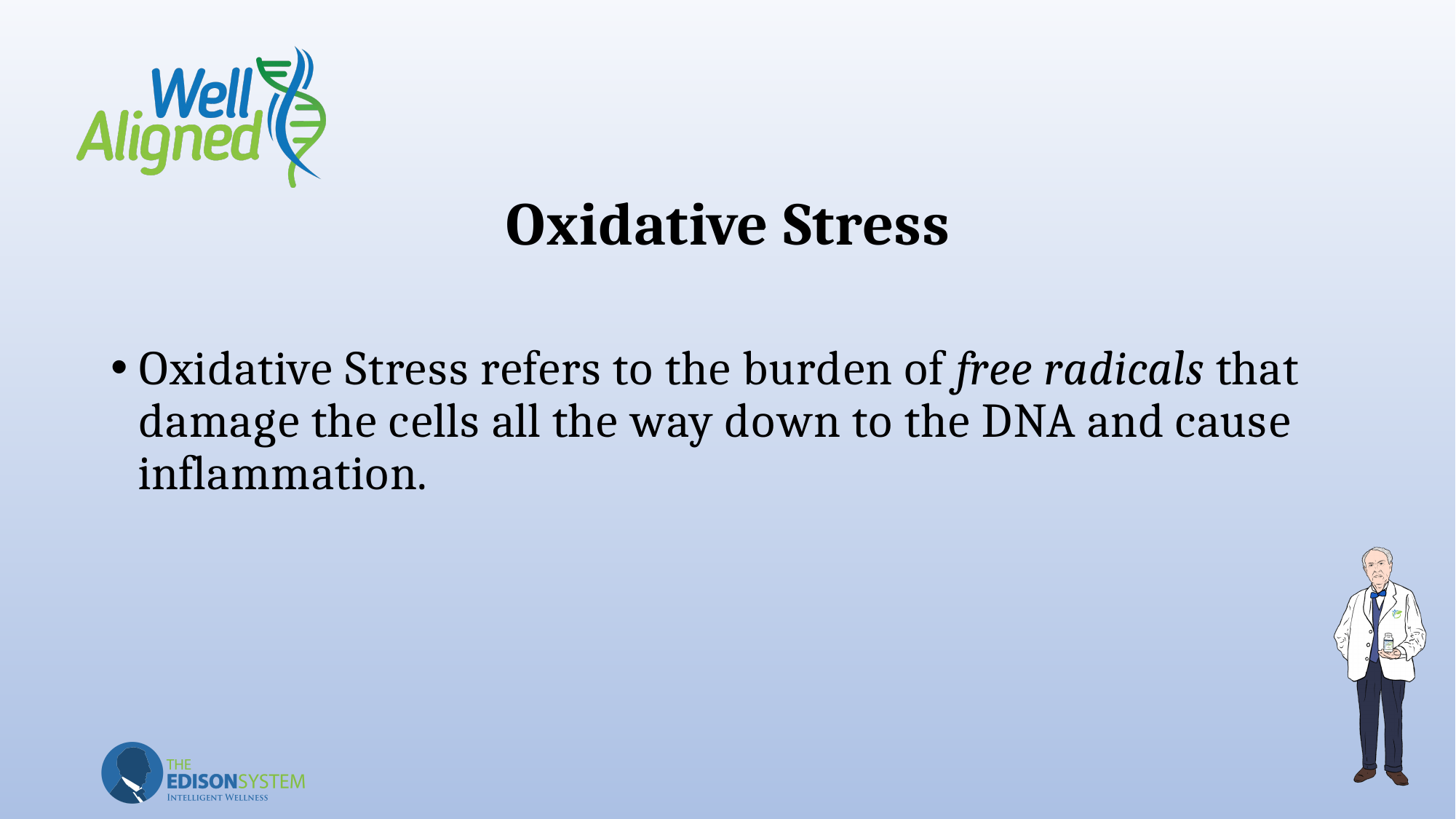

# Oxidative Stress
Oxidative Stress refers to the burden of free radicals that damage the cells all the way down to the DNA and cause inflammation.